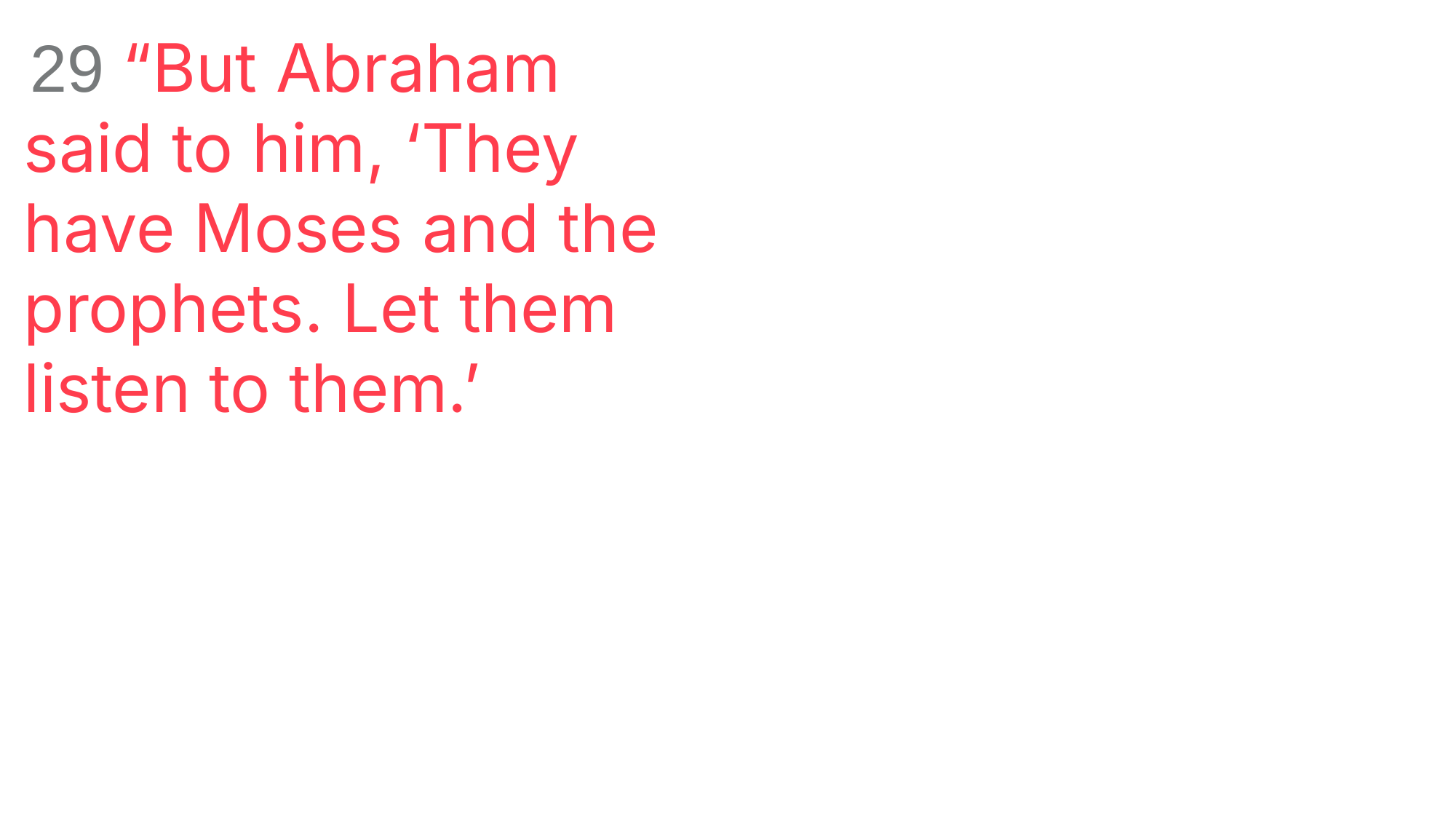

29 “But Abraham said to him, ‘They have Moses and the prophets. Let them listen to them.’